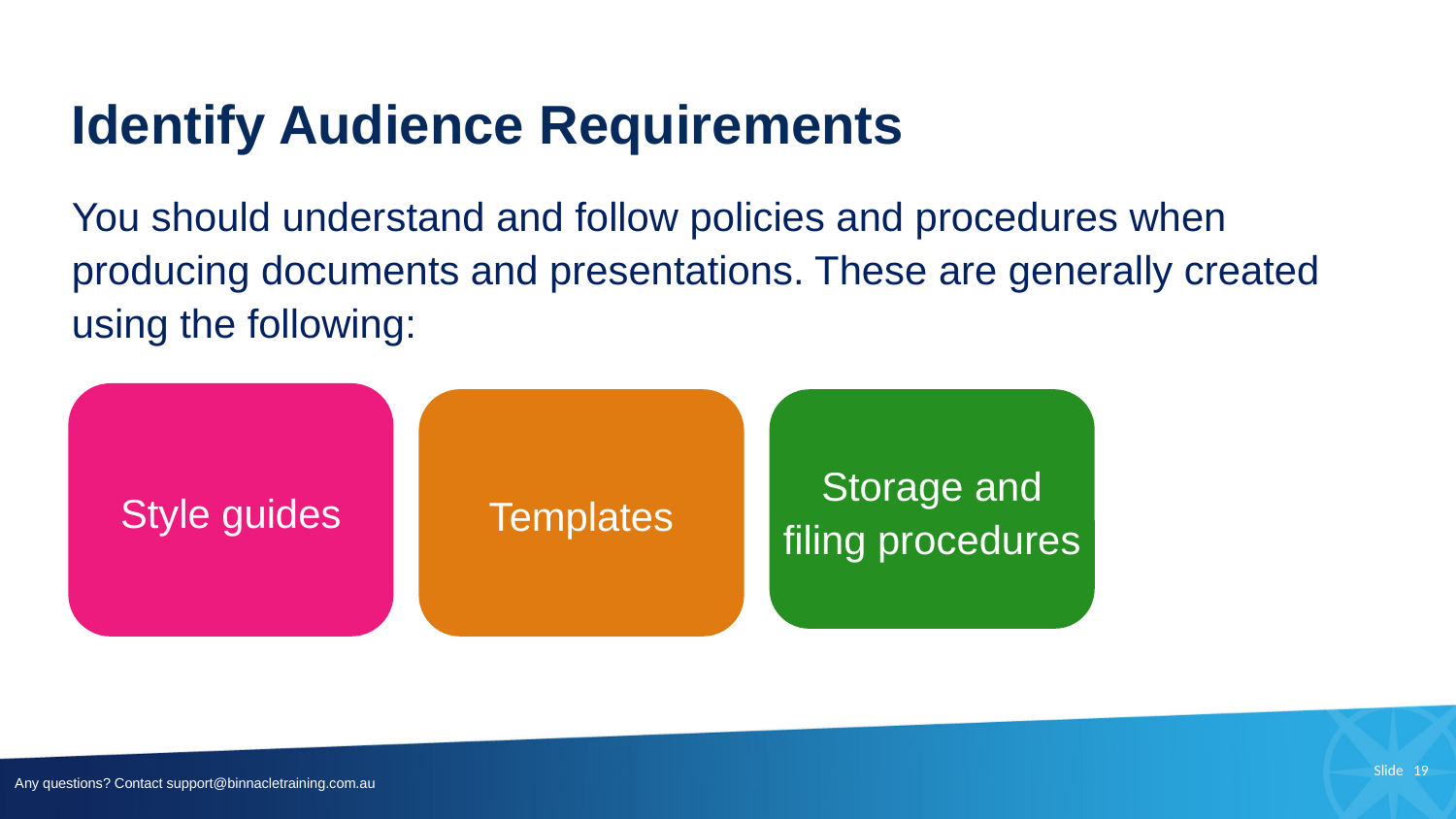

# Identify Audience Requirements
You should understand and follow policies and procedures when producing documents and presentations. These are generally created using the following:
Style guides
Templates
Storage and filing procedures